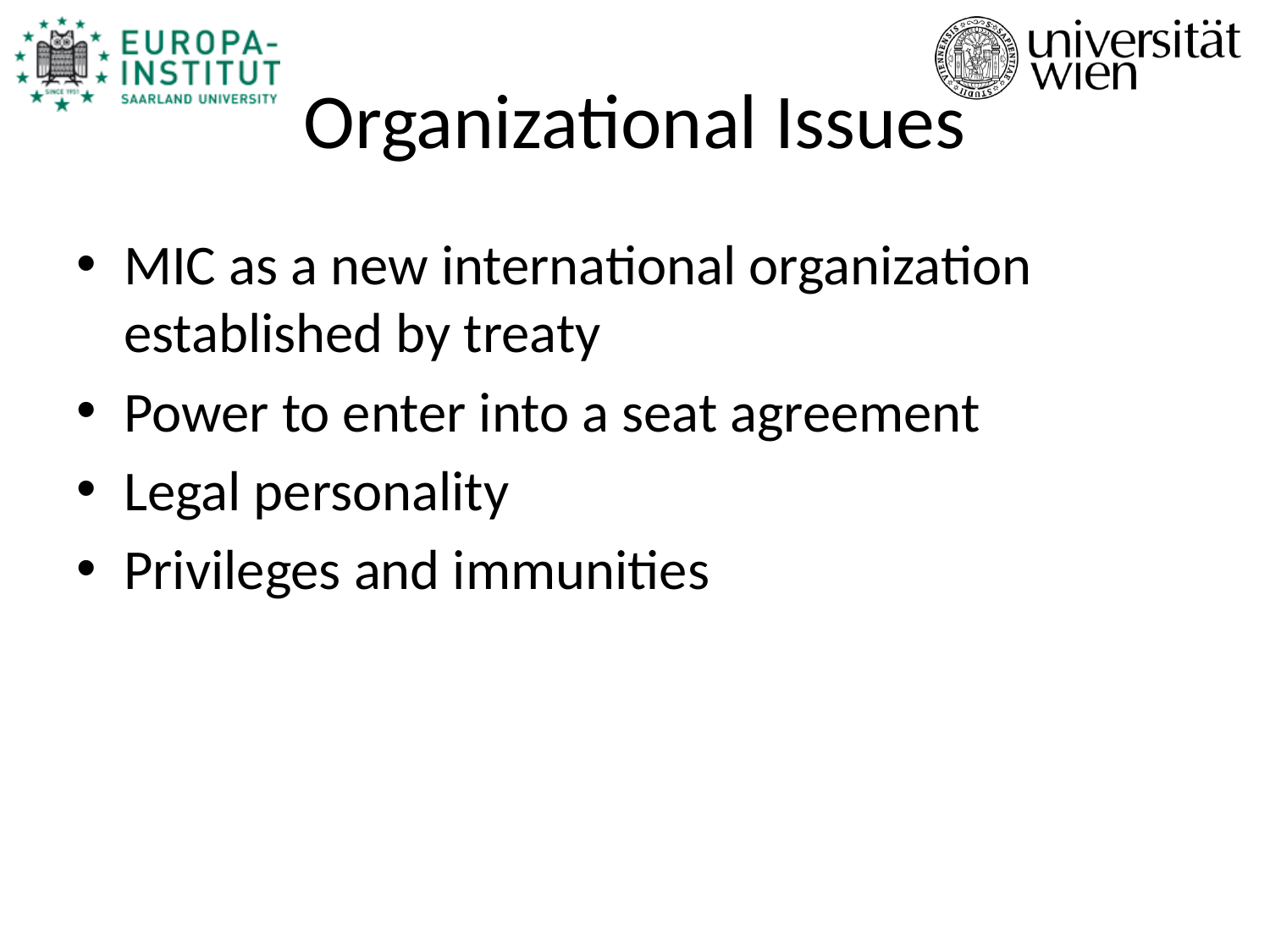

# Organizational Issues
MIC as a new international organization established by treaty
Power to enter into a seat agreement
Legal personality
Privileges and immunities